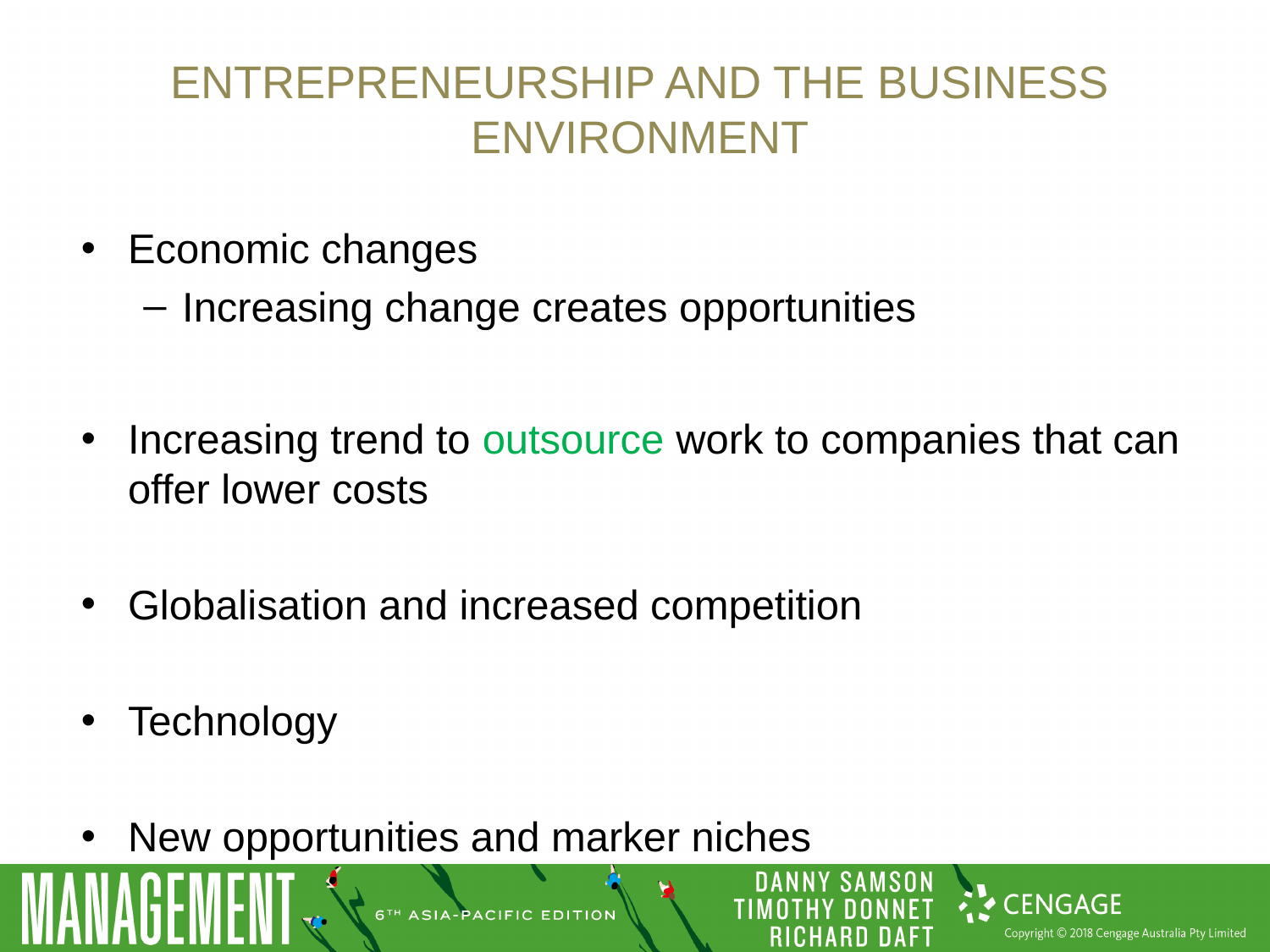

# Entrepreneurship and the business environment
Economic changes
Increasing change creates opportunities

Increasing trend to outsource work to companies that can offer lower costs

Globalisation and increased competition

Technology

New opportunities and marker niches